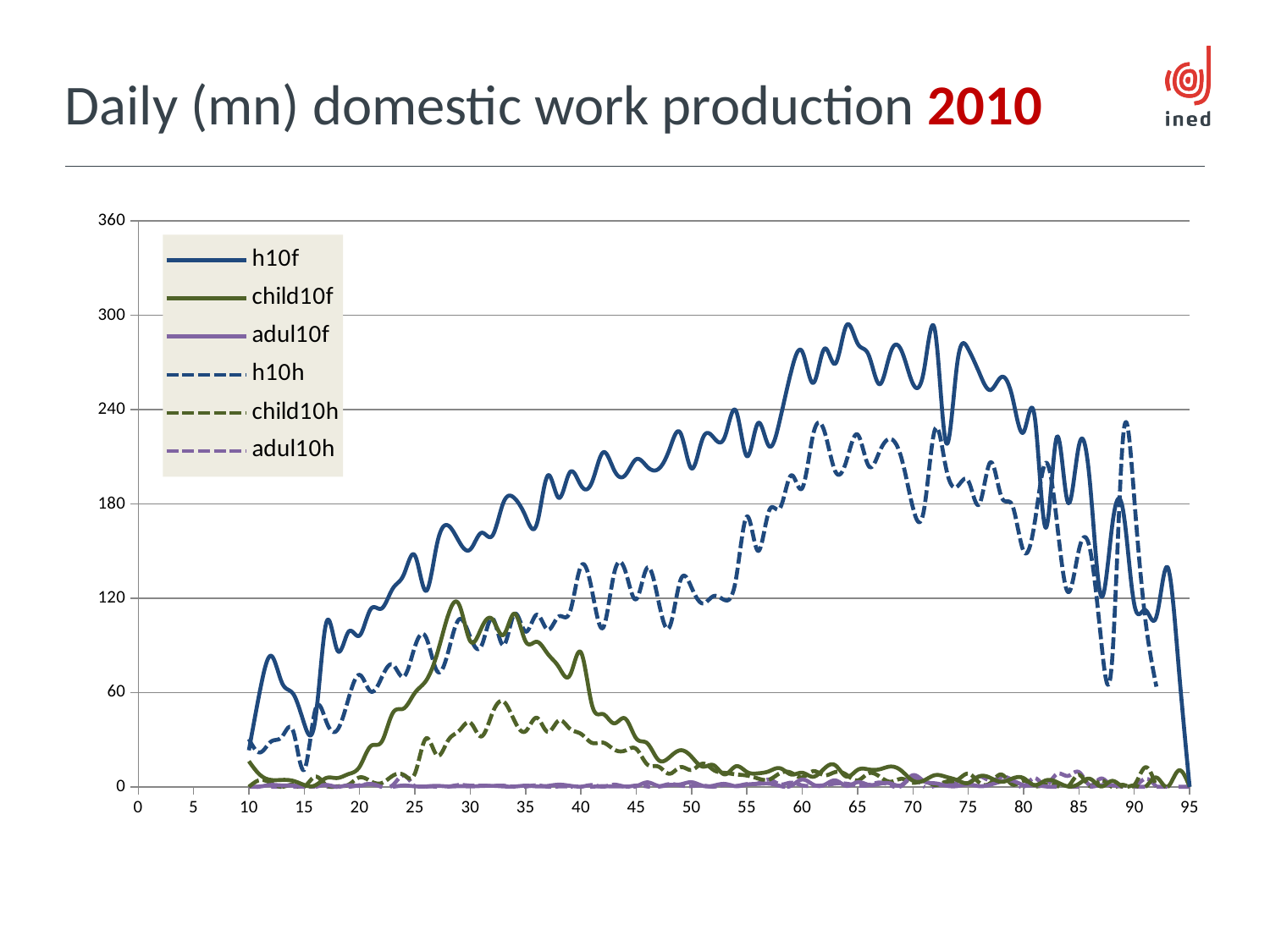

# Daily (mn) domestic work production 2010

### Chart

| Category | h10f | child10f | adul10f | h10h | child10h | adul10h |
|---|---|---|---|---|---|---|